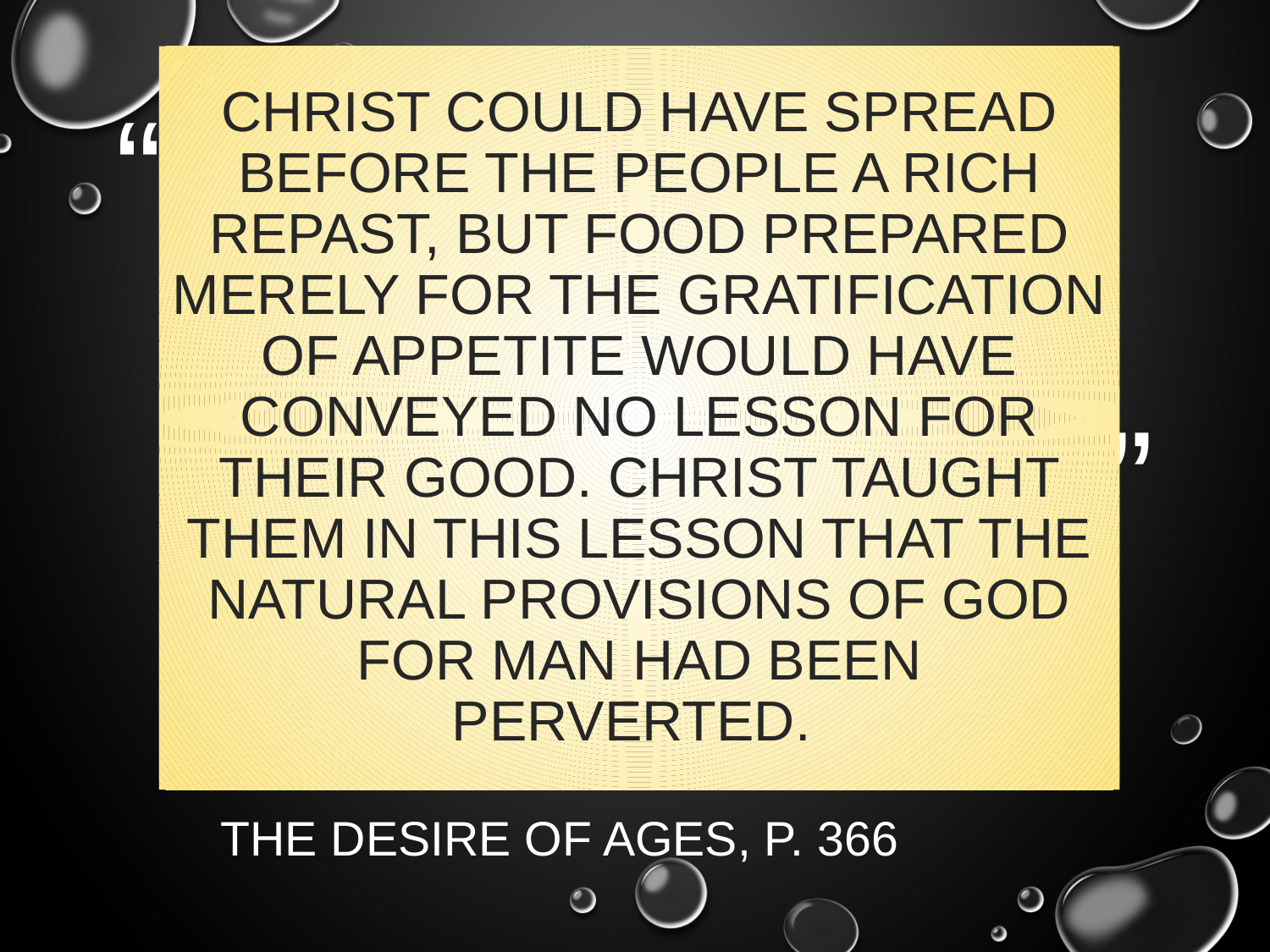

# Christ could have spread before the people a rich repast, but food prepared merely for the gratification of appetite would have conveyed no lesson for their good. Christ taught them in this lesson that the natural provisions of God for man had been perverted.
The Desire of Ages, p. 366